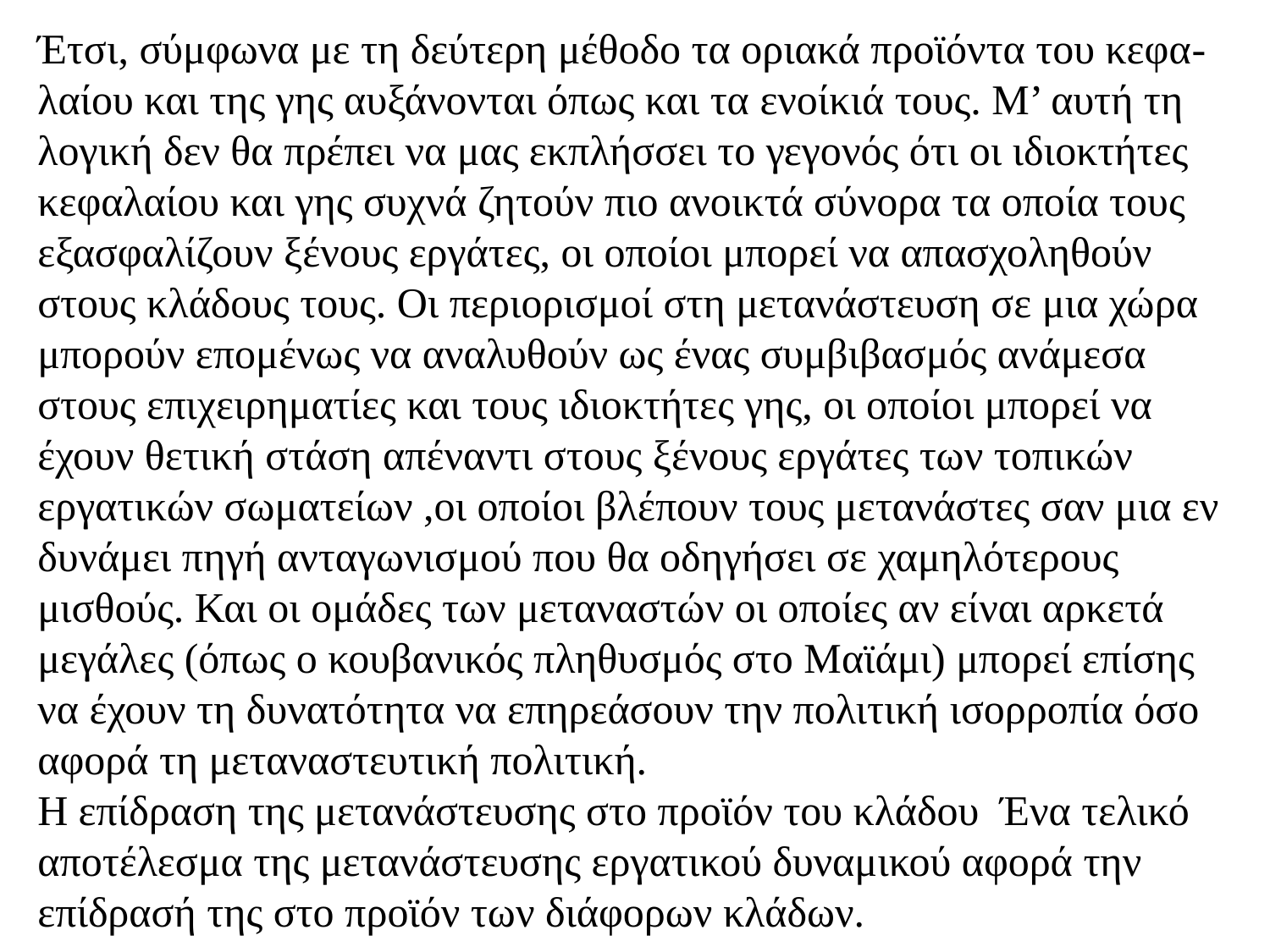

Έτσι, σύμφωνα με τη δεύτερη μέθοδο τα οριακά προϊόντα του κεφα-λαίου και της γης αυξάνονται όπως και τα ενοίκιά τους. Μ’ αυτή τη λογική δεν θα πρέπει να μας εκπλήσσει το γεγονός ότι οι ιδιοκτήτες κεφαλαίου και γης συχνά ζητούν πιο ανοικτά σύνορα τα οποία τους εξασφαλίζουν ξένους εργάτες, οι οποίοι μπορεί να απασχοληθούν στους κλάδους τους. Οι περιορισμοί στη μετανάστευση σε μια χώρα μπορούν επομένως να αναλυθούν ως ένας συμβιβασμός ανάμεσα στους επιχειρηματίες και τους ιδιοκτήτες γης, οι οποίοι μπορεί να έχουν θετική στάση απέναντι στους ξένους εργάτες των τοπικών εργατικών σωματείων ,οι οποίοι βλέπουν τους μετανάστες σαν μια εν δυνάμει πηγή ανταγωνισμού που θα οδηγήσει σε χαμηλότερους μισθούς. Και οι ομάδες των μεταναστών οι οποίες αν είναι αρκετά μεγάλες (όπως ο κουβανικός πληθυσμός στο Μαϊάμι) μπορεί επίσης να έχουν τη δυνατότητα να επηρεάσουν την πολιτική ισορροπία όσο αφορά τη μεταναστευτική πολιτική.
Η επίδραση της μετανάστευσης στο προϊόν του κλάδου  Ένα τελικό αποτέλεσμα της μετανάστευσης εργατικού δυναμικού αφορά την επίδρασή της στο προϊόν των διάφορων κλάδων.